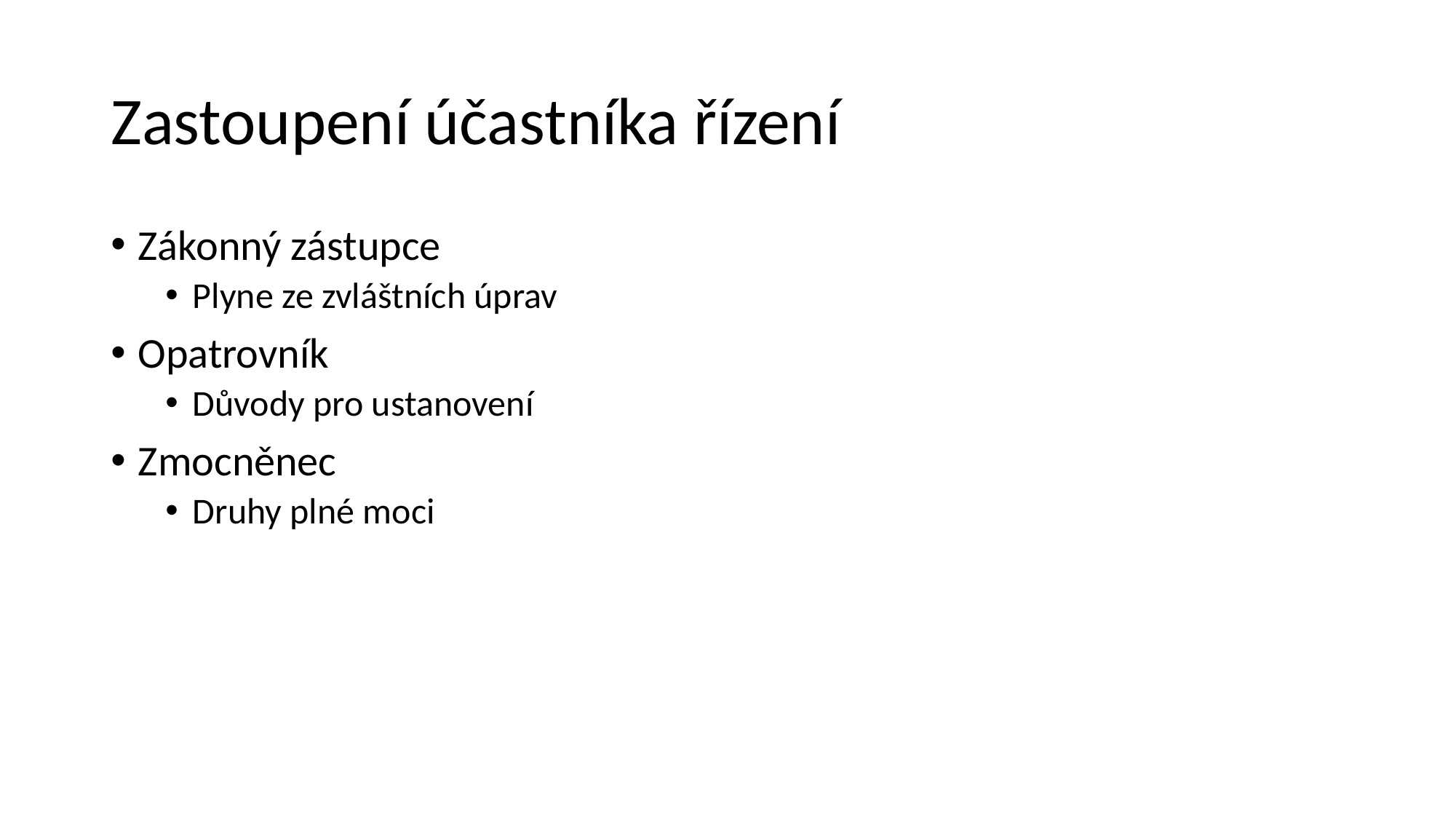

# Zastoupení účastníka řízení
Zákonný zástupce
Plyne ze zvláštních úprav
Opatrovník
Důvody pro ustanovení
Zmocněnec
Druhy plné moci